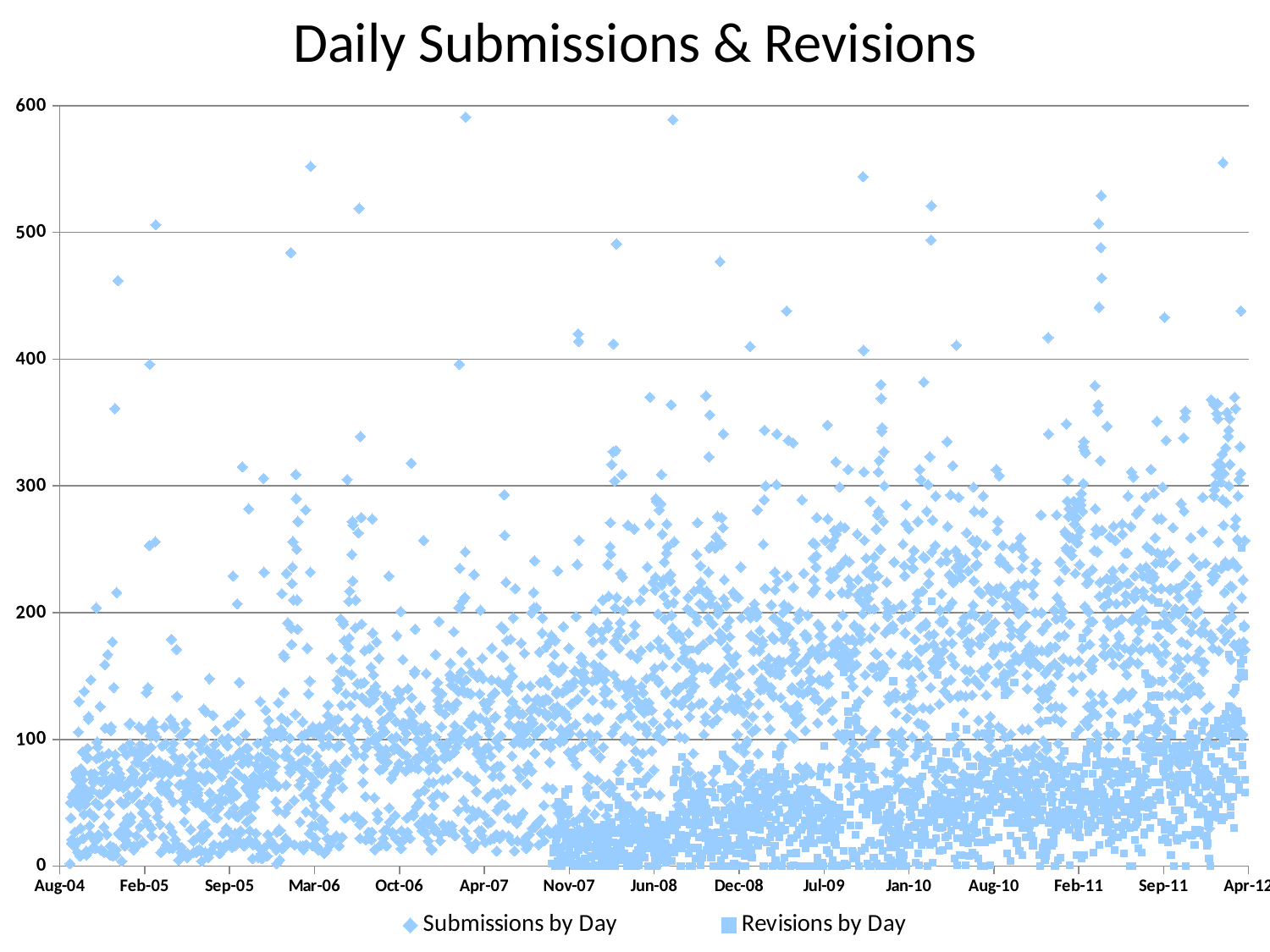

Daily Submissions & Revisions

### Chart

| Category | Submissions by Day | Revisions by Day |
|---|---|---|